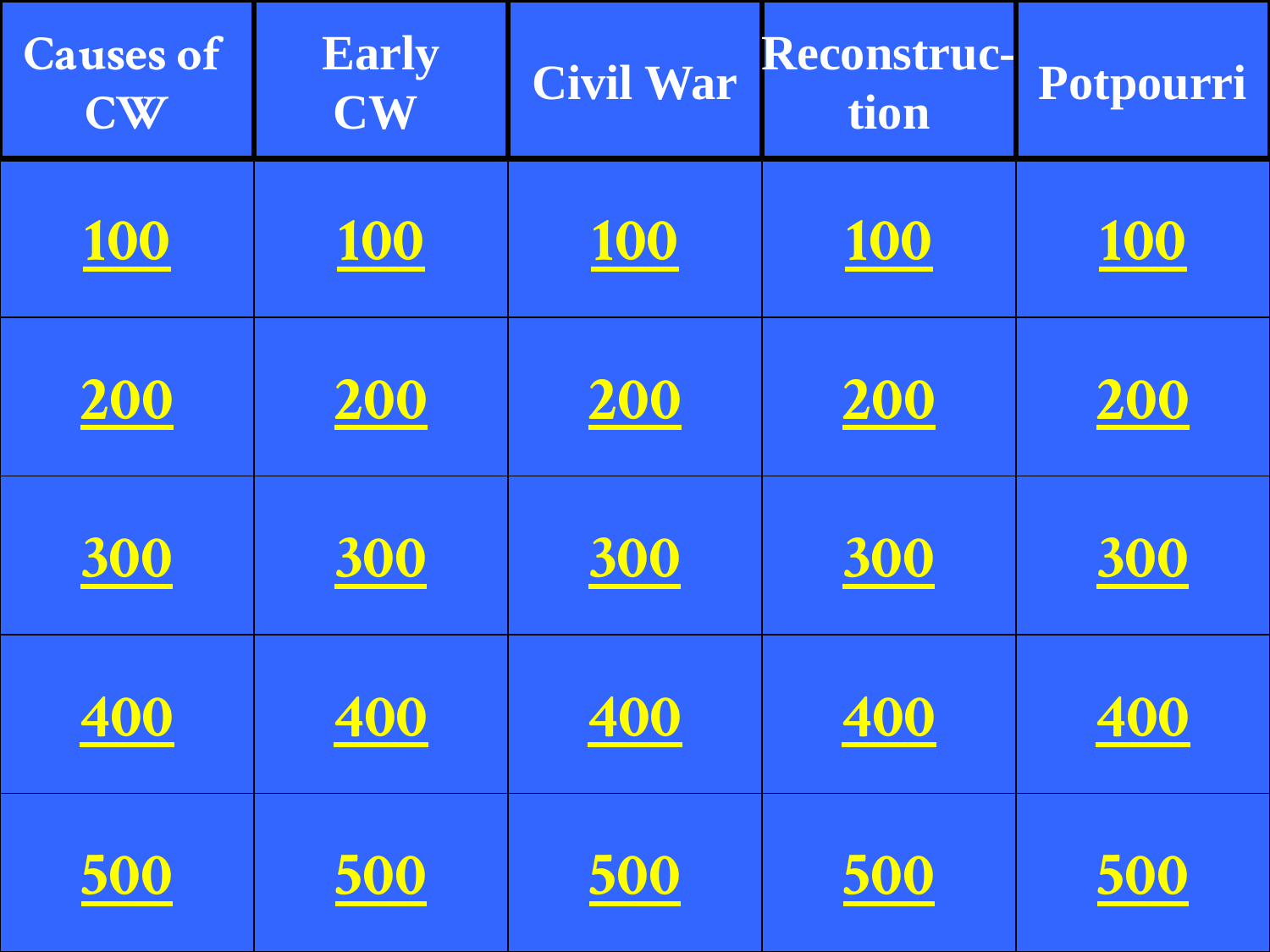

Causes of
CW
Early
CW
Civil War
Reconstruc-
tion
Potpourri
100
100
100
100
100
200
200
200
200
200
300
300
300
300
300
400
400
400
400
400
500
500
500
500
500